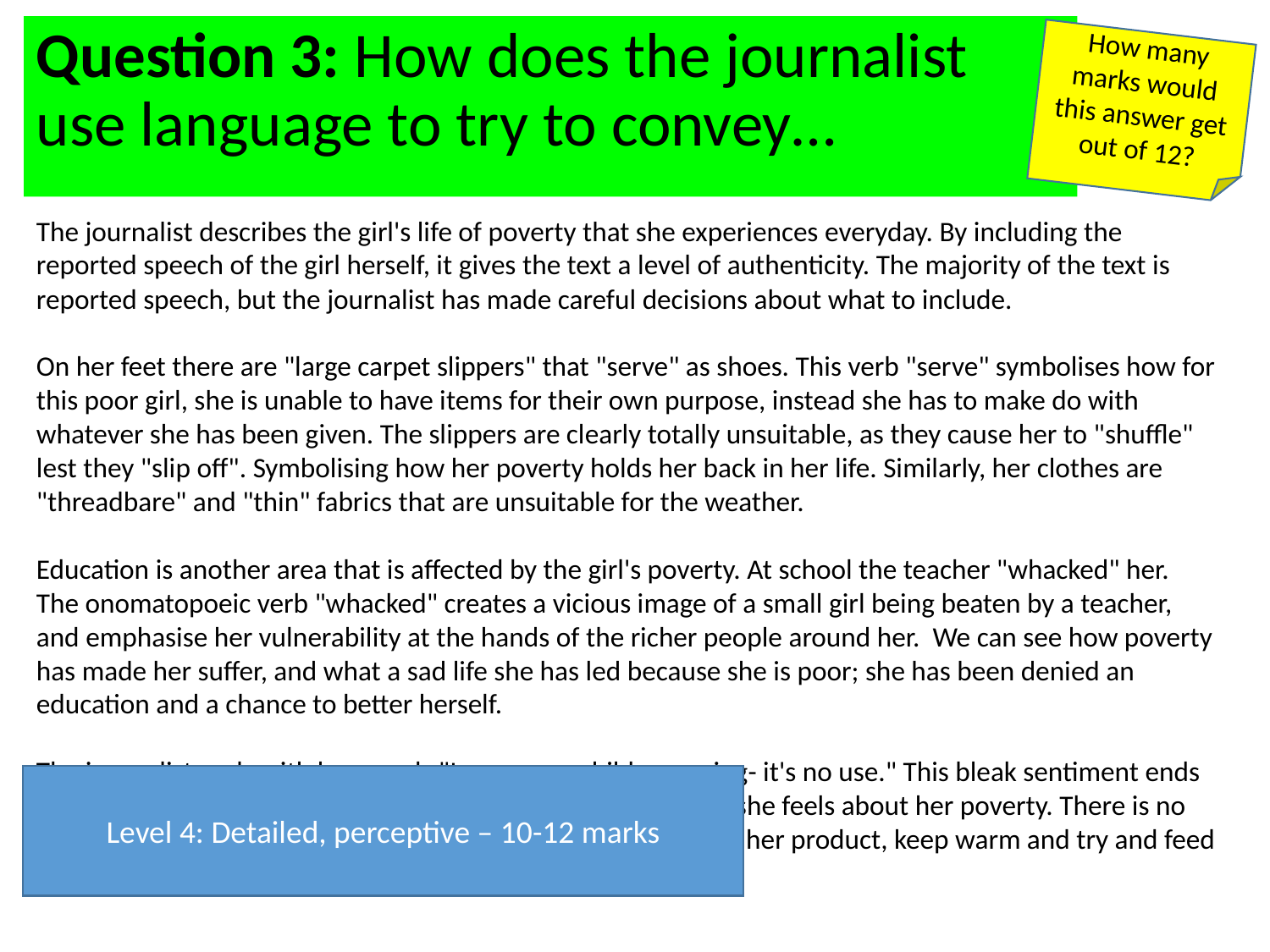

Question 3: How does the journalist use language to try to convey…
How many marks would this answer get out of 12?
The journalist describes the girl's life of poverty that she experiences everyday. By including the reported speech of the girl herself, it gives the text a level of authenticity. The majority of the text is reported speech, but the journalist has made careful decisions about what to include.

On her feet there are "large carpet slippers" that "serve" as shoes. This verb "serve" symbolises how for this poor girl, she is unable to have items for their own purpose, instead she has to make do with whatever she has been given. The slippers are clearly totally unsuitable, as they cause her to "shuffle" lest they "slip off". Symbolising how her poverty holds her back in her life. Similarly, her clothes are "threadbare" and "thin" fabrics that are unsuitable for the weather.

Education is another area that is affected by the girl's poverty. At school the teacher "whacked" her. The onomatopoeic verb "whacked" creates a vicious image of a small girl being beaten by a teacher, and emphasise her vulnerability at the hands of the richer people around her.  We can see how poverty has made her suffer, and what a sad life she has led because she is poor; she has been denied an education and a chance to better herself.

The journalist ends with her words "I never see children crying- it's no use." This bleak sentiment ends the text on a very negative note, and emphasises the despair she feels about her poverty. There is no solution within her means, she must simply keep trying to sell her product, keep warm and try and feed herself
Level 4: Detailed, perceptive – 10-12 marks